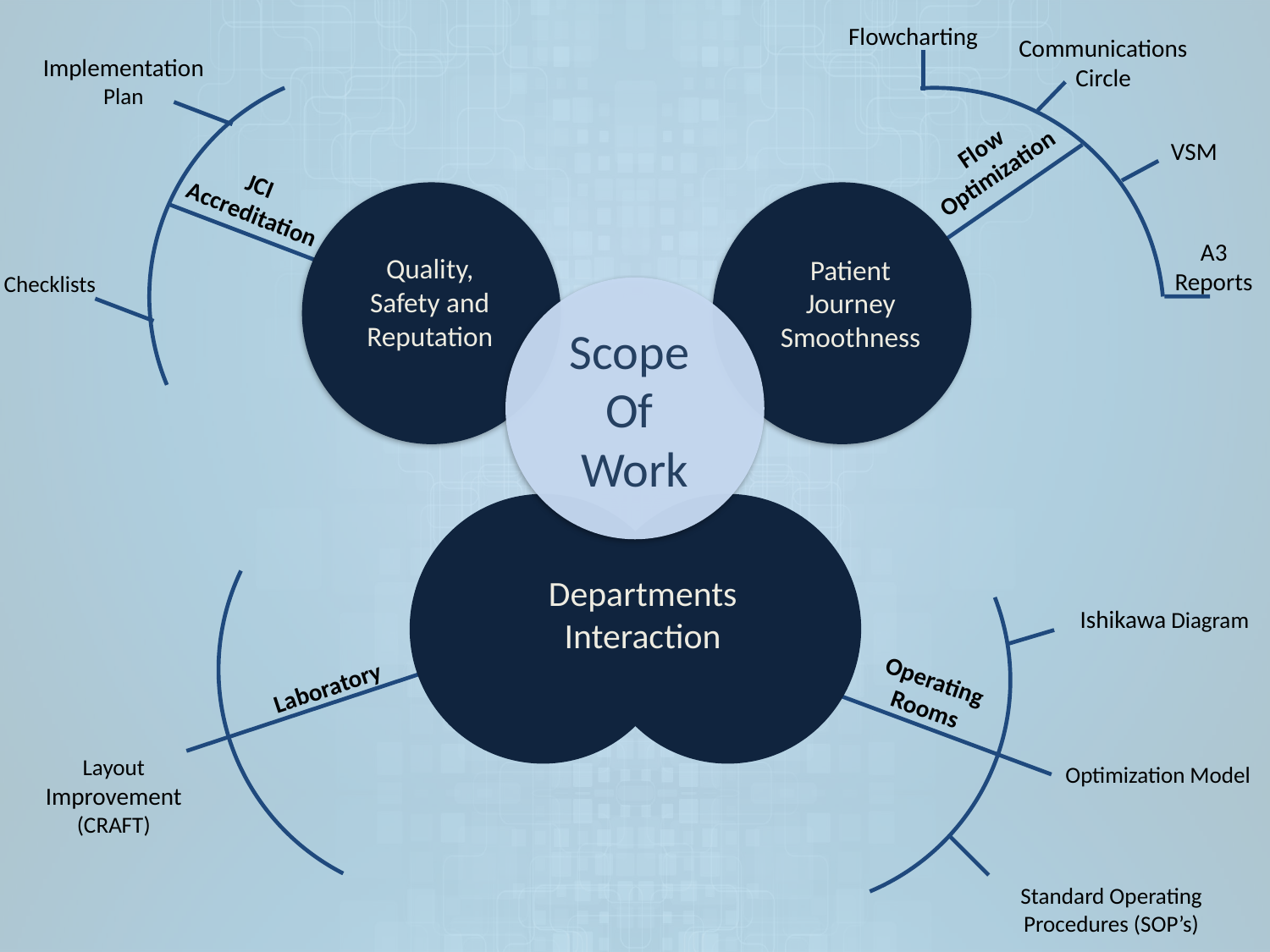

Flowcharting
Communications Circle

Flow Optimization
VSM
A3 Reports

Implementation Plan
JCI
Accreditation
Checklists

Quality, Safety and Reputation
Patient Journey Smoothness
Scope
Of
Work

Laboratory

Layout Improvement (CRAFT)

Ishikawa Diagram

Operating Rooms
Optimization Model
Standard Operating Procedures (SOP’s)
Departments Interaction